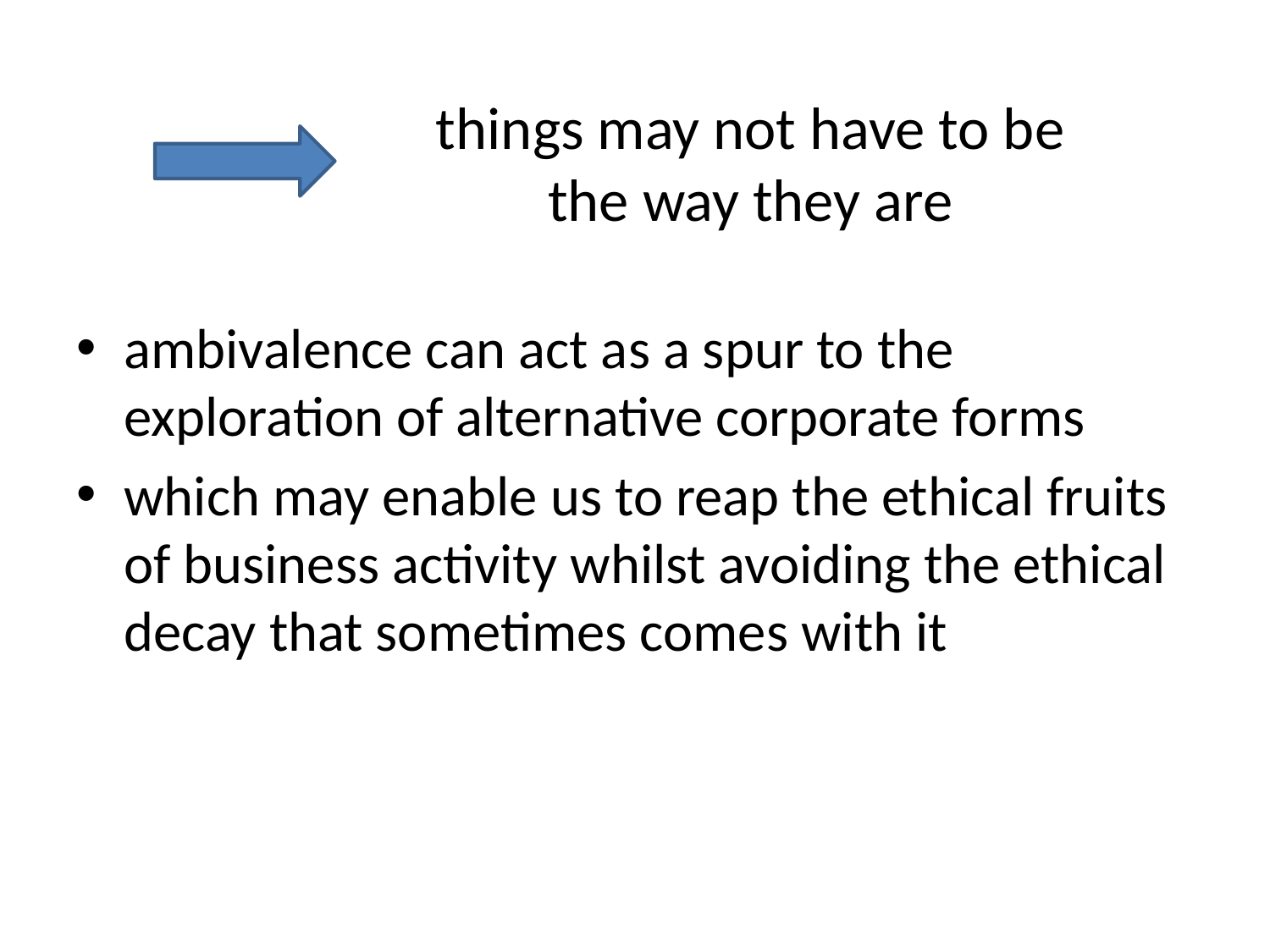

# things may not have to be the way they are

ambivalence can act as a spur to the exploration of alternative corporate forms
which may enable us to reap the ethical fruits of business activity whilst avoiding the ethical decay that sometimes comes with it